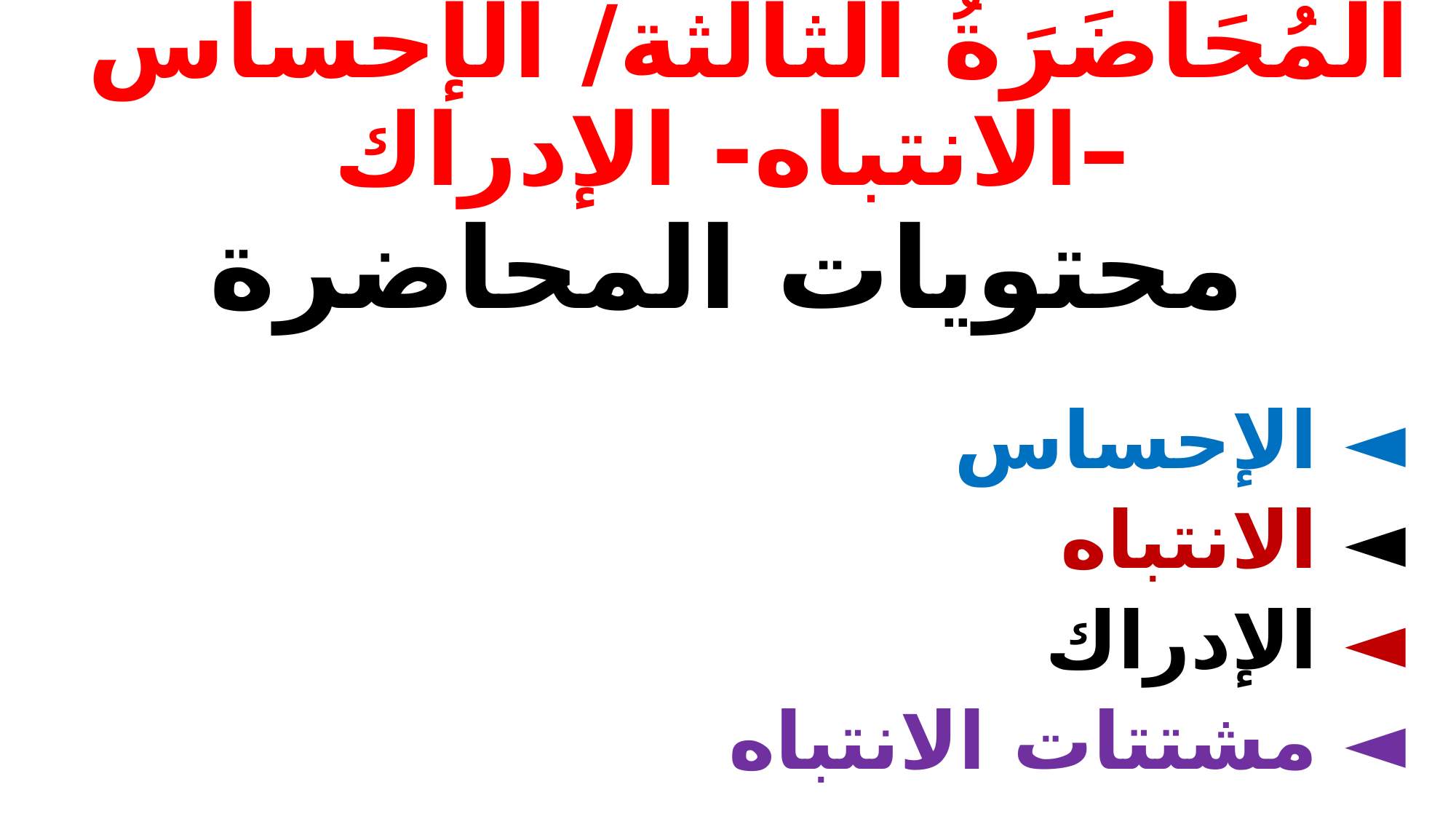

# المُحَاضَرَةُ الثالثة/ الإحساس –الانتباه- الإدراك
محتويات المحاضرة
◄ الإحساس
◄ الانتباه
◄ الإدراك
◄ مشتتات الانتباه